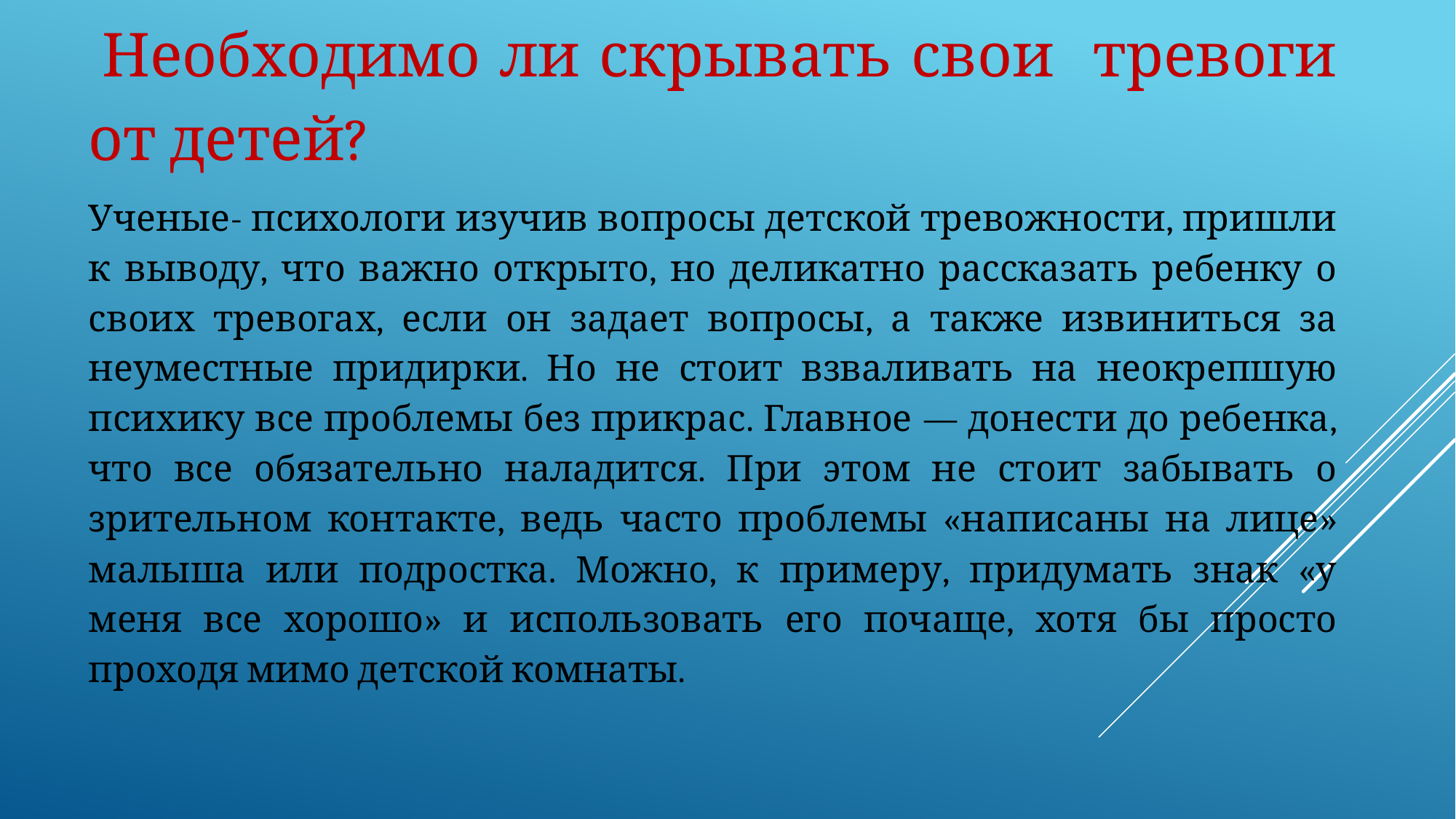

Необходимо ли скрывать свои  тревоги от детей?
Ученые- психологи изучив вопросы детской тревожности, пришли к выводу, что важно открыто, но деликатно рассказать ребенку о своих тревогах, если он задает вопросы, а также извиниться за неуместные придирки. Но не стоит взваливать на неокрепшую психику все проблемы без прикрас. Главное — донести до ребенка, что все обязательно наладится. При этом не стоит забывать о зрительном контакте, ведь часто проблемы «написаны на лице» малыша или подростка. Можно, к примеру, придумать знак «у меня все хорошо» и использовать его почаще, хотя бы просто проходя мимо детской комнаты.